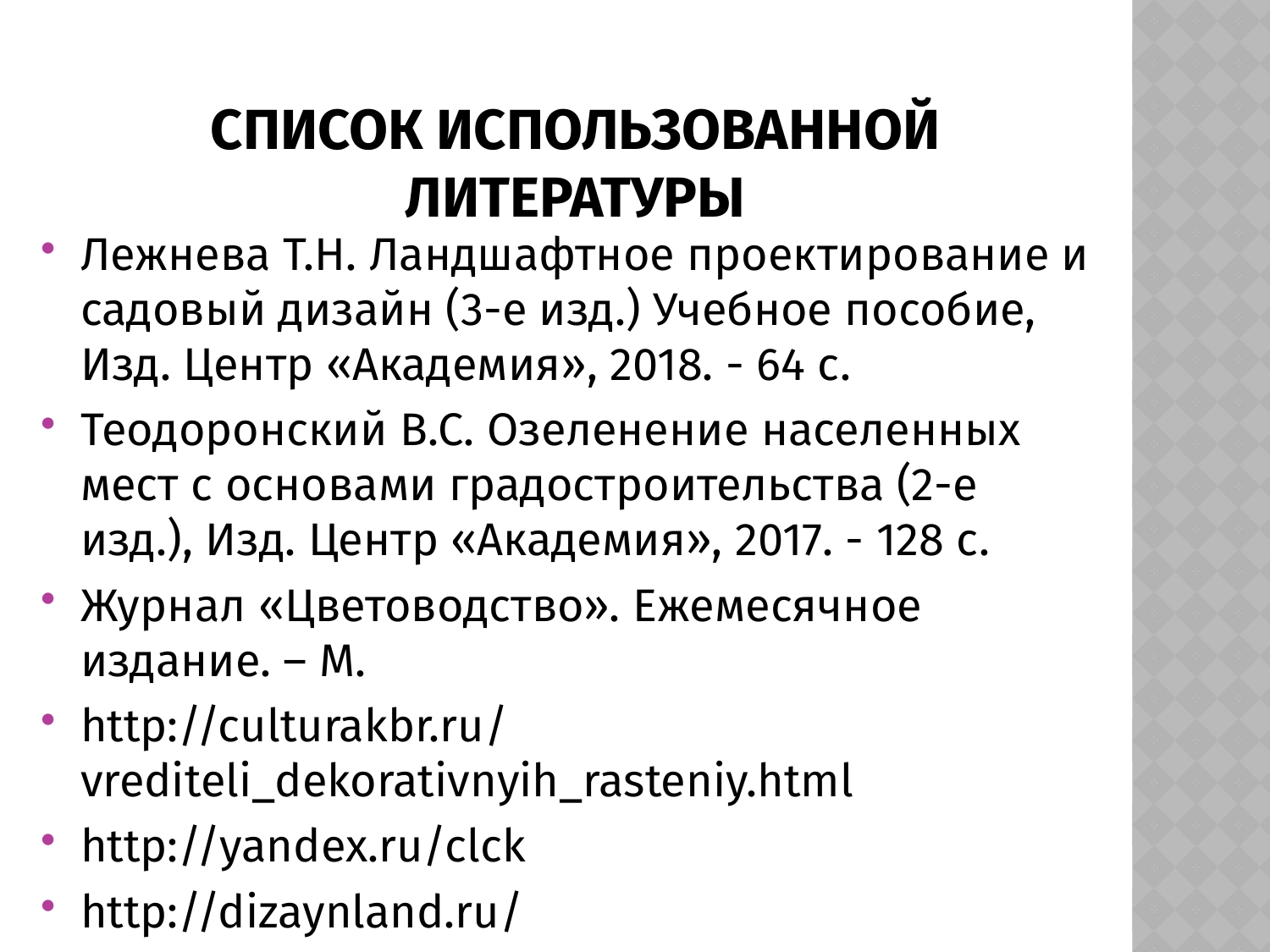

# Список использованной литературы
Лежнева Т.Н. Ландшафтное проектирование и садовый дизайн (3-е изд.) Учебное пособие, Изд. Центр «Академия», 2018. - 64 с.
Теодоронский В.С. Озеленение населенных мест с основами градостроительства (2-е изд.), Изд. Центр «Академия», 2017. - 128 с.
Журнал «Цветоводство». Ежемесячное издание. – М.
http://culturakbr.ru/vrediteli_dekorativnyih_rasteniy.html
http://yandex.ru/clck
http://dizaynland.ru/